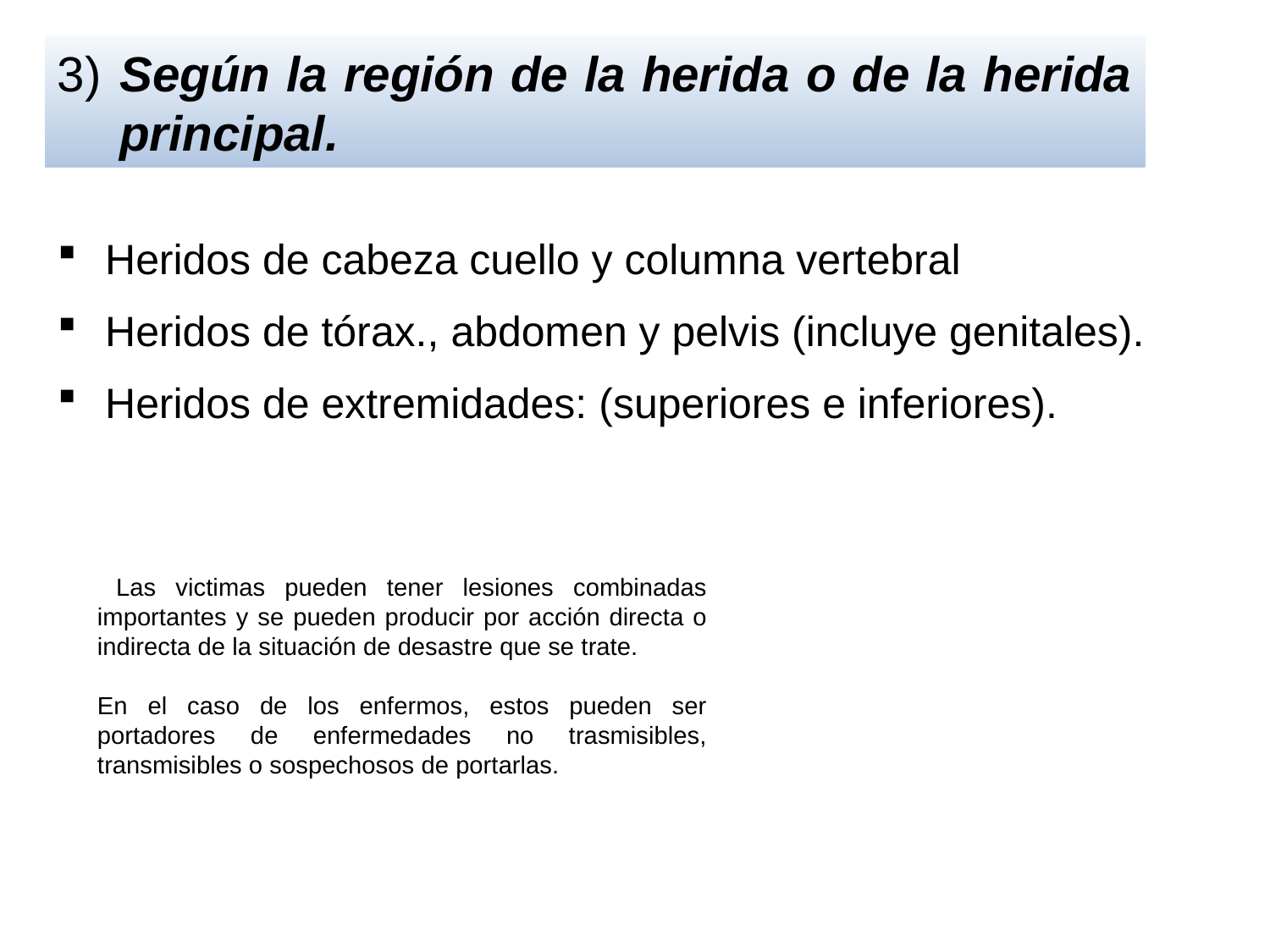

3)	Según la región de la herida o de la herida principal.
Heridos de cabeza cuello y columna vertebral
Heridos de tórax., abdomen y pelvis (incluye genitales).
Heridos de extremidades: (superiores e inferiores).

 Las victimas pueden tener lesiones combinadas importantes y se pueden producir por acción directa o indirecta de la situación de desastre que se trate.

En el caso de los enfermos, estos pueden ser portadores de enfermedades no trasmisibles, transmisibles o sospechosos de portarlas.